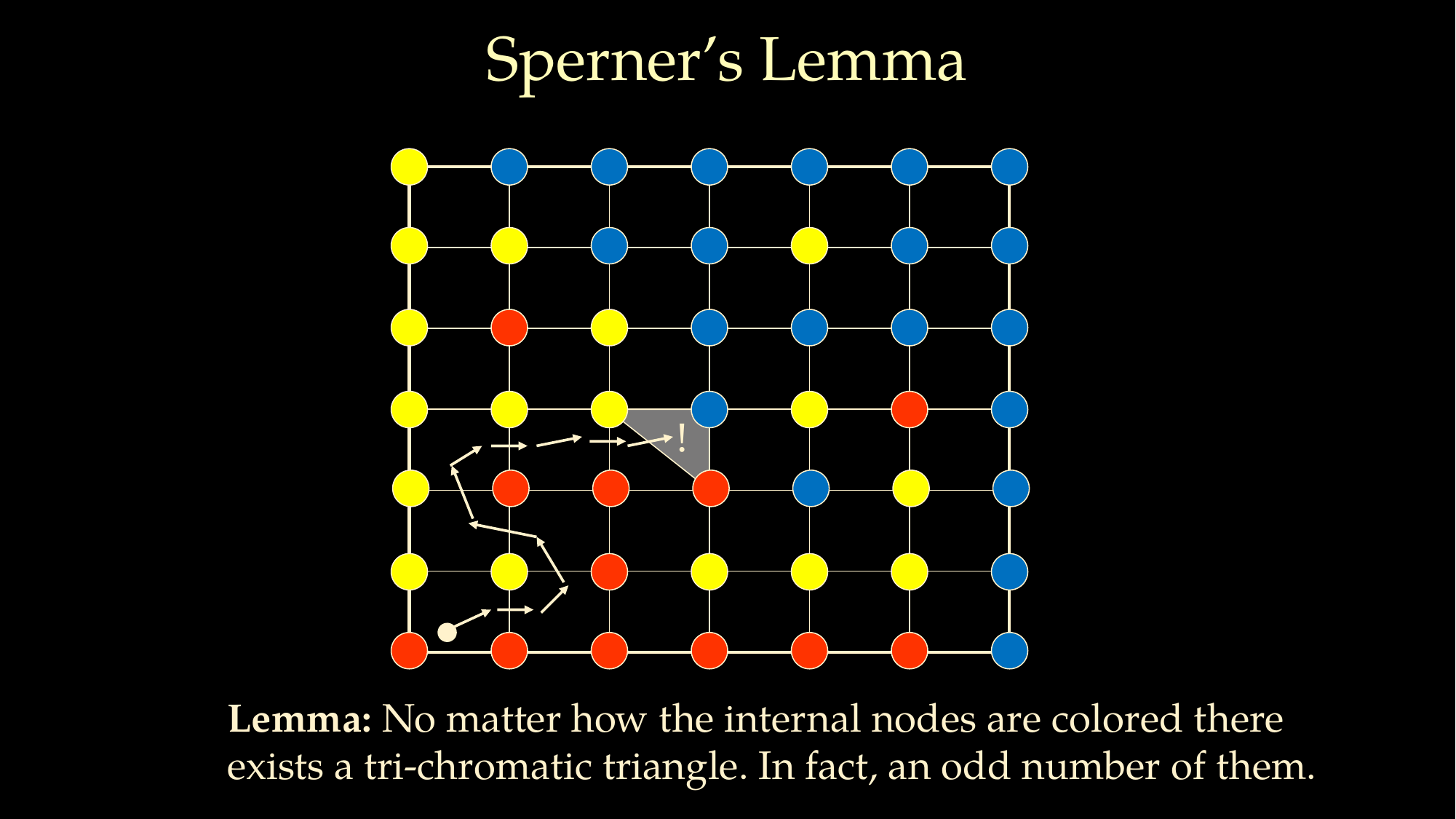

Sperner’s Lemma

|  |  |  |  |  |  |
| --- | --- | --- | --- | --- | --- |
|  |  |  |  |  |  |
|  |  |  |  |  |  |
|  |  |  |  |  |  |
|  |  |  |  |  |  |
|  |  |  |  |  |  |
!

Lemma: No matter how the internal nodes are colored there exists a tri-chromatic triangle. In fact, an odd number of them.